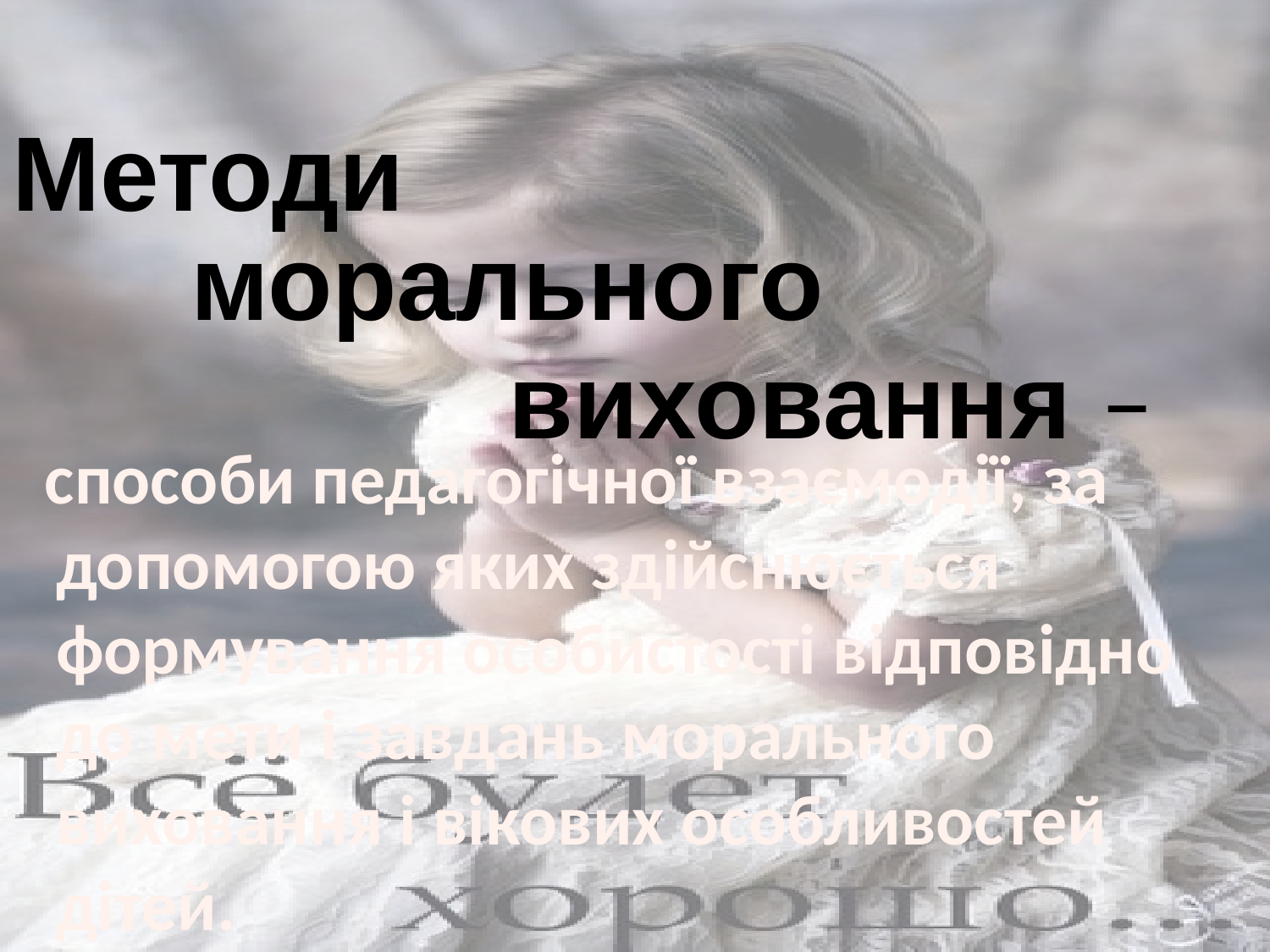

Методи
морального
виховання –
  способи педагогічної взаємодії, за допомогою яких здійснюється формування особистості відповідно до мети і завдань морального виховання і вікових особливостей дітей.